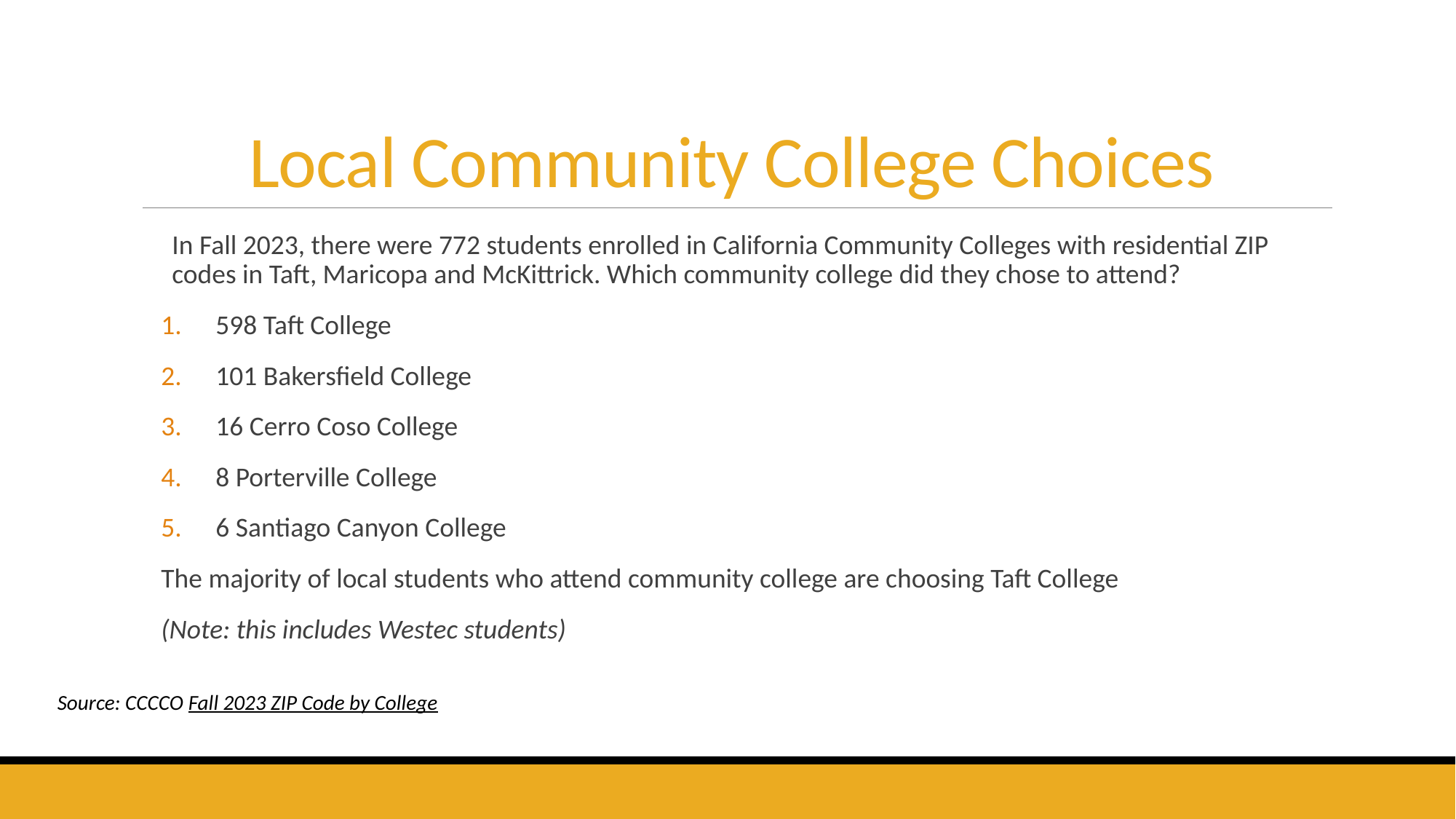

# Local Community College Choices
In Fall 2023, there were 772 students enrolled in California Community Colleges with residential ZIP codes in Taft, Maricopa and McKittrick. Which community college did they chose to attend?
598 Taft College
101 Bakersfield College
16 Cerro Coso College
8 Porterville College
6 Santiago Canyon College
The majority of local students who attend community college are choosing Taft College
(Note: this includes Westec students)

Source: CCCCO Fall 2023 ZIP Code by College